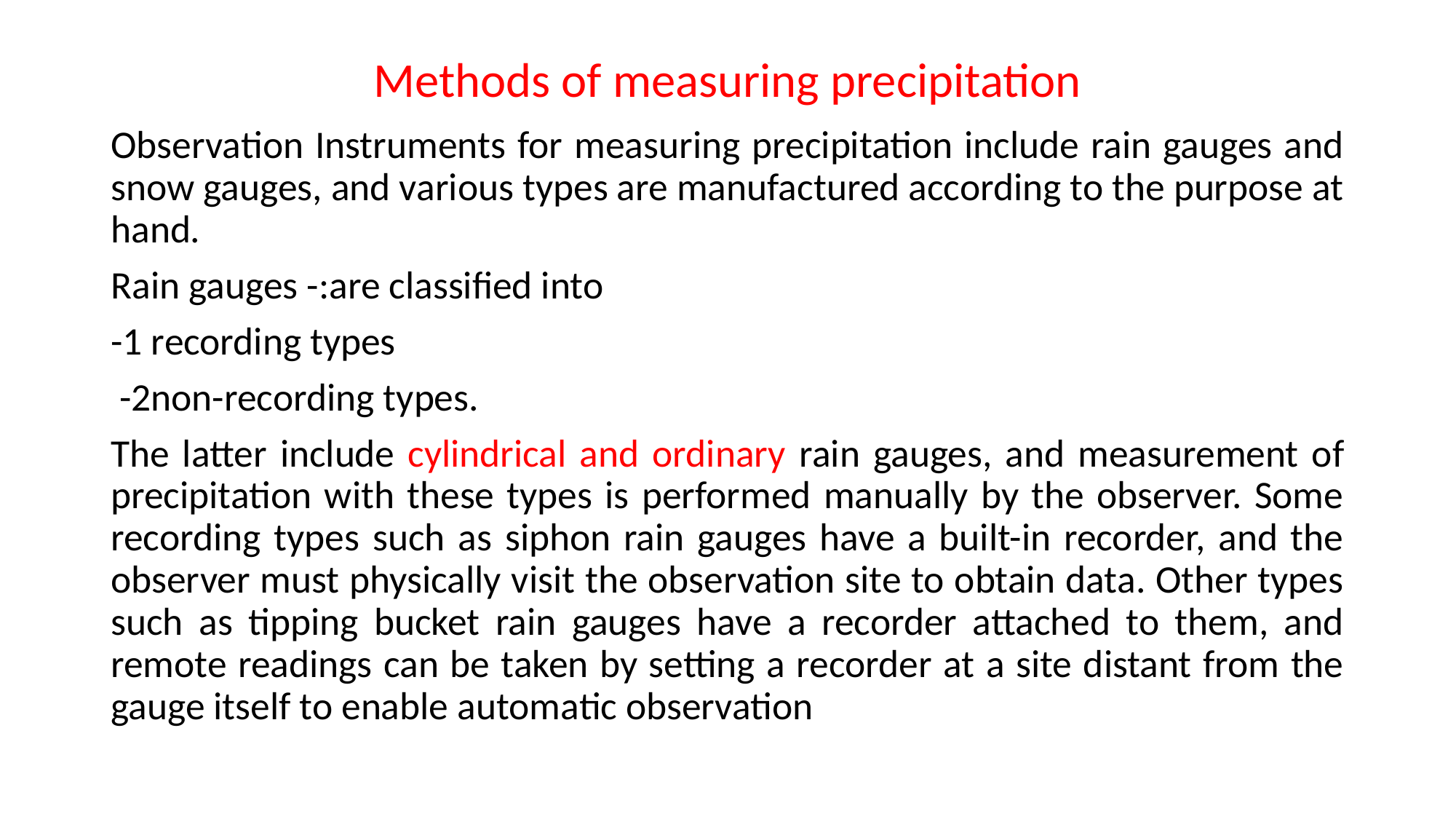

# Methods of measuring precipitation
Observation Instruments for measuring precipitation include rain gauges and snow gauges, and various types are manufactured according to the purpose at hand.
Rain gauges -:are classified into
-1 recording types
 -2non-recording types.
The latter include cylindrical and ordinary rain gauges, and measurement of precipitation with these types is performed manually by the observer. Some recording types such as siphon rain gauges have a built-in recorder, and the observer must physically visit the observation site to obtain data. Other types such as tipping bucket rain gauges have a recorder attached to them, and remote readings can be taken by setting a recorder at a site distant from the gauge itself to enable automatic observation